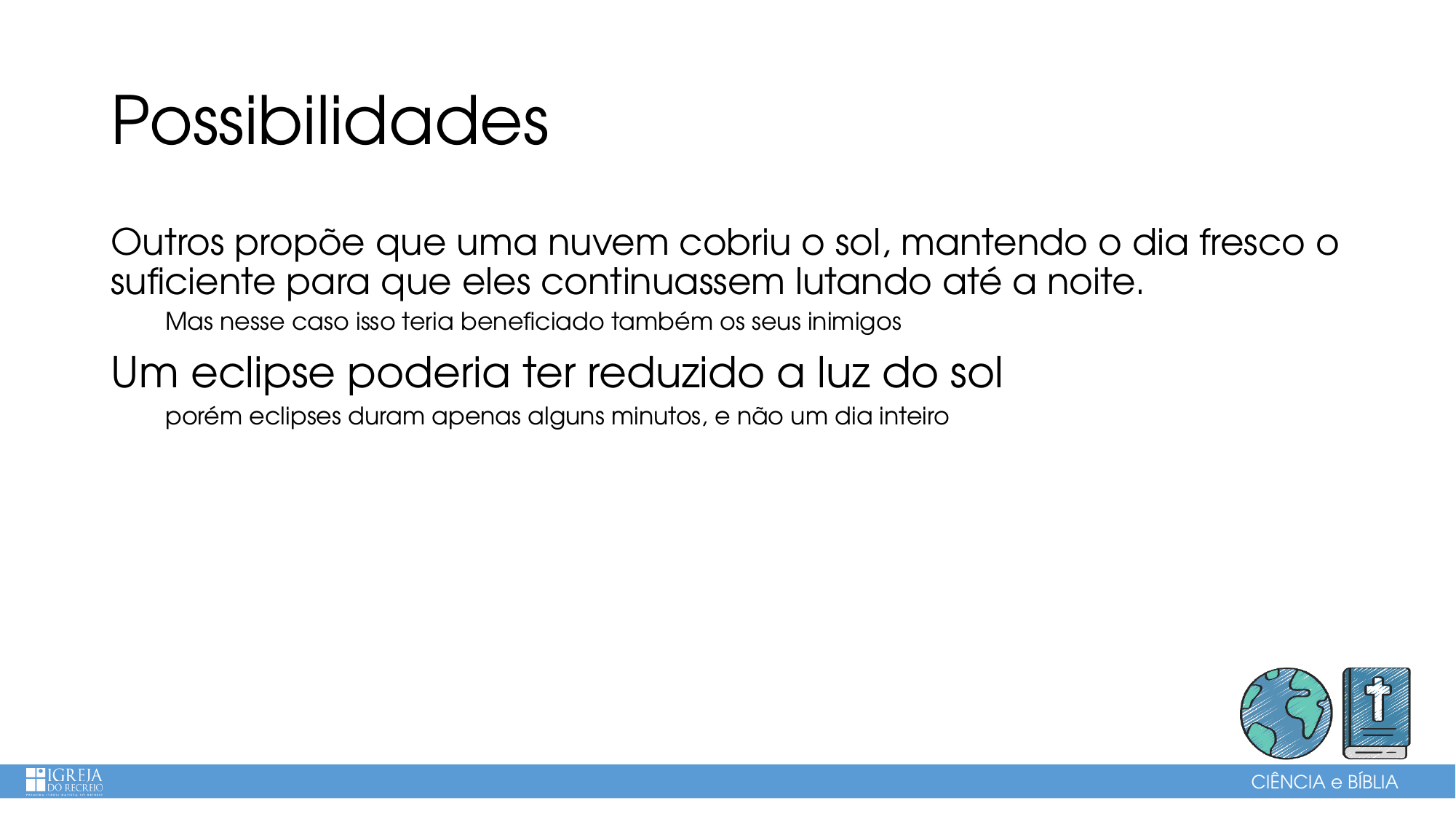

# Possibilidades
Outros propõe que uma nuvem cobriu o sol, mantendo o dia fresco o suficiente para que eles continuassem lutando até a noite.
Mas nesse caso isso teria beneficiado também os seus inimigos
Um eclipse poderia ter reduzido a luz do sol
porém eclipses duram apenas alguns minutos, e não um dia inteiro